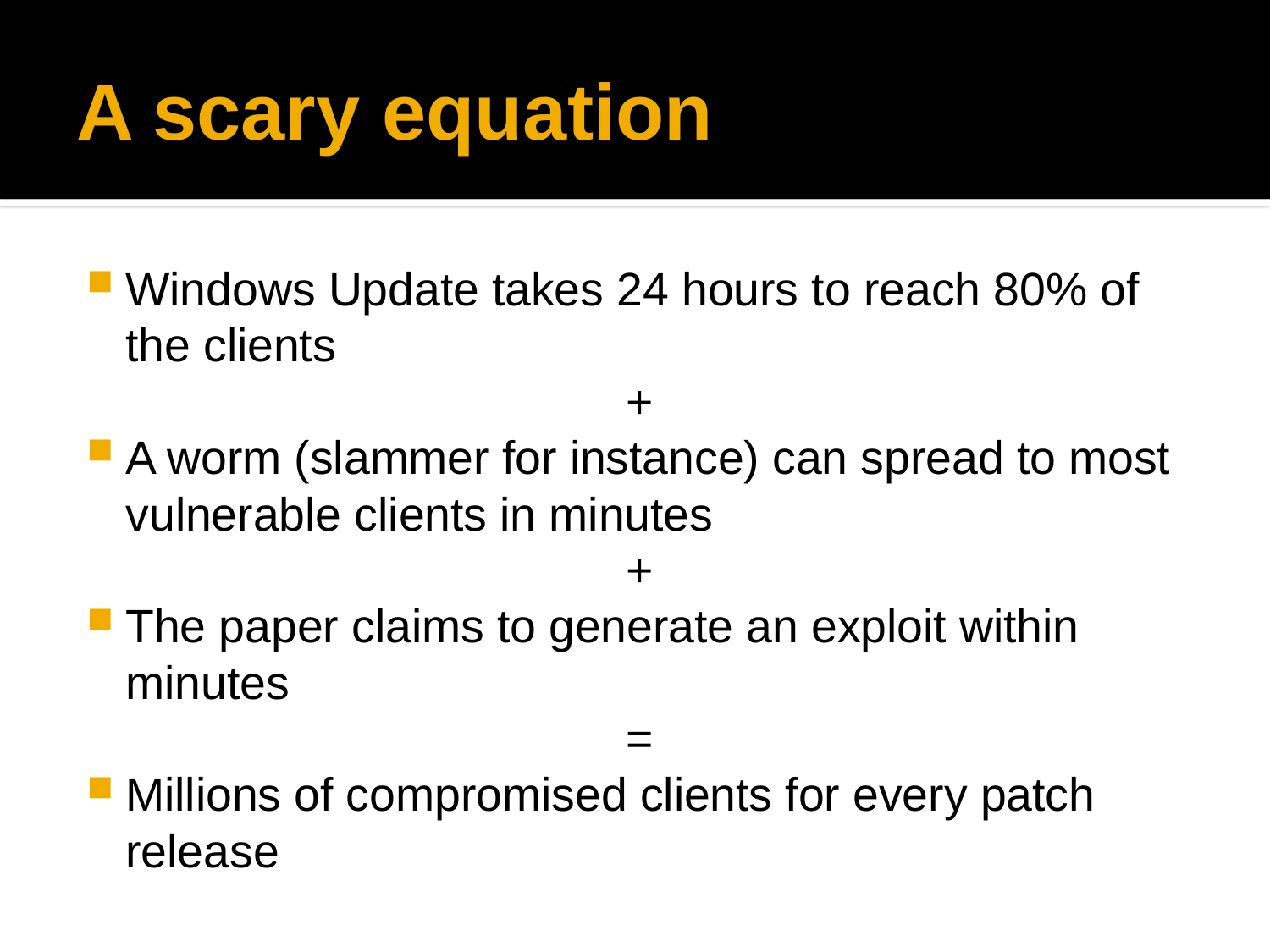

# A scary equation
Windows Update takes 24 hours to reach 80% of the clients
+
A worm (slammer for instance) can spread to most vulnerable clients in minutes
+
The paper claims to generate an exploit within minutes
=
Millions of compromised clients for every patch release